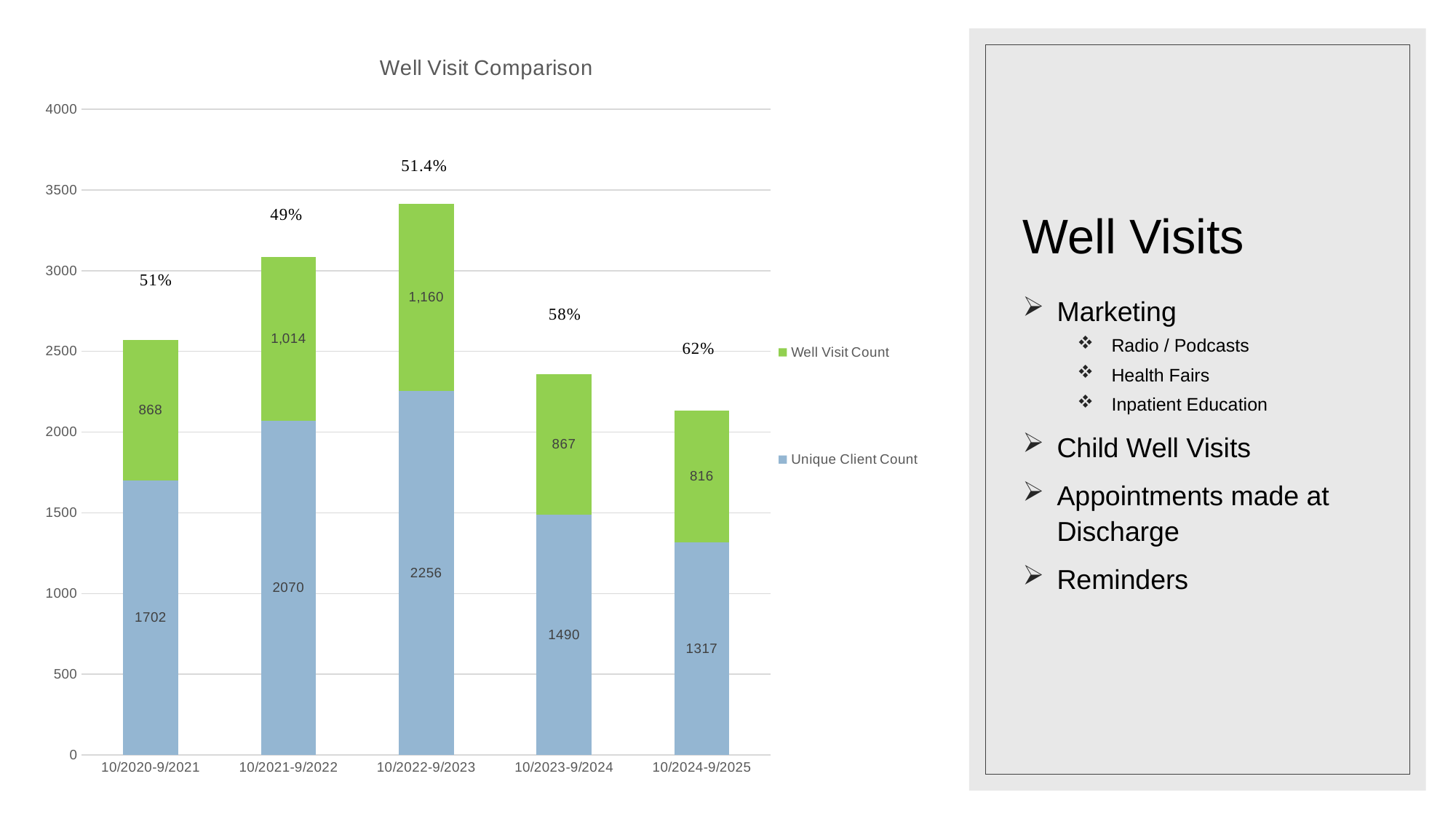

### Chart: Well Visit Comparison

| Category | Unique Client Count | Well Visit Count |
|---|---|---|
| 10/2020-9/2021 | 1702.0 | 868.0 |
| 10/2021-9/2022 | 2070.0 | 1014.0 |
| 10/2022-9/2023 | 2256.0 | 1160.0 |
| 10/2023-9/2024 | 1490.0 | 867.0 |
| 10/2024-9/2025 | 1317.0 | 816.0 |
# Well Visits
Marketing
Radio / Podcasts
Health Fairs
Inpatient Education
Child Well Visits
Appointments made at Discharge
Reminders